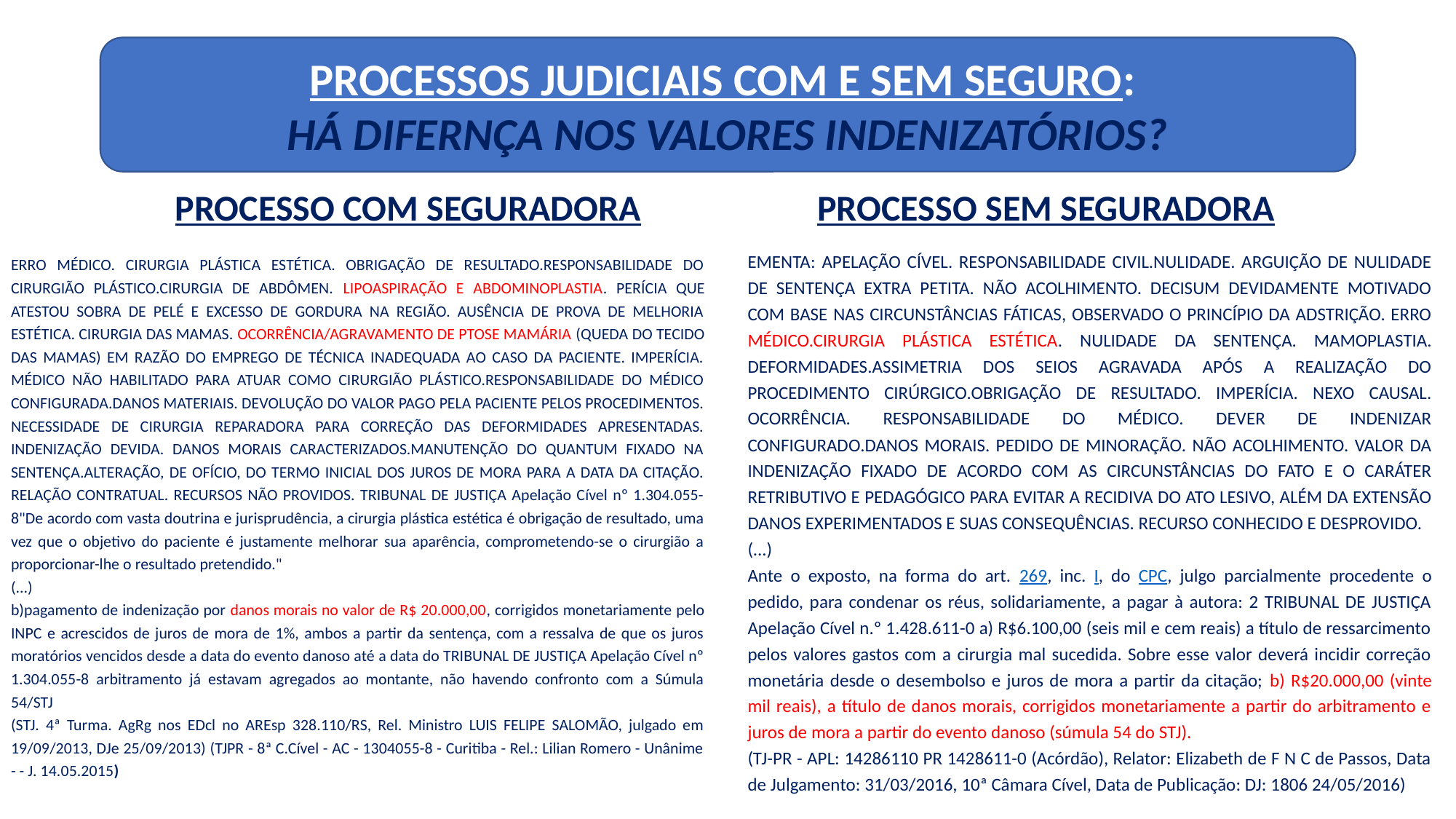

PROCESSOS JUDICIAIS COM E SEM SEGURO:
HÁ DIFERNÇA NOS VALORES INDENIZATÓRIOS?
#
PROCESSO COM SEGURADORA
PROCESSO SEM SEGURADORA
EMENTA: APELAÇÃO CÍVEL. RESPONSABILIDADE CIVIL.NULIDADE. ARGUIÇÃO DE NULIDADE DE SENTENÇA EXTRA PETITA. NÃO ACOLHIMENTO. DECISUM DEVIDAMENTE MOTIVADO COM BASE NAS CIRCUNSTÂNCIAS FÁTICAS, OBSERVADO O PRINCÍPIO DA ADSTRIÇÃO. ERRO MÉDICO.CIRURGIA PLÁSTICA ESTÉTICA. NULIDADE DA SENTENÇA. MAMOPLASTIA. DEFORMIDADES.ASSIMETRIA DOS SEIOS AGRAVADA APÓS A REALIZAÇÃO DO PROCEDIMENTO CIRÚRGICO.OBRIGAÇÃO DE RESULTADO. IMPERÍCIA. NEXO CAUSAL. OCORRÊNCIA. RESPONSABILIDADE DO MÉDICO. DEVER DE INDENIZAR CONFIGURADO.DANOS MORAIS. PEDIDO DE MINORAÇÃO. NÃO ACOLHIMENTO. VALOR DA INDENIZAÇÃO FIXADO DE ACORDO COM AS CIRCUNSTÂNCIAS DO FATO E O CARÁTER RETRIBUTIVO E PEDAGÓGICO PARA EVITAR A RECIDIVA DO ATO LESIVO, ALÉM DA EXTENSÃO DANOS EXPERIMENTADOS E SUAS CONSEQUÊNCIAS. RECURSO CONHECIDO E DESPROVIDO.
(...)
Ante o exposto, na forma do art. 269, inc. I, do CPC, julgo parcialmente procedente o pedido, para condenar os réus, solidariamente, a pagar à autora: 2 TRIBUNAL DE JUSTIÇA Apelação Cível n.º 1.428.611-0 a) R$6.100,00 (seis mil e cem reais) a título de ressarcimento pelos valores gastos com a cirurgia mal sucedida. Sobre esse valor deverá incidir correção monetária desde o desembolso e juros de mora a partir da citação; b) R$20.000,00 (vinte mil reais), a título de danos morais, corrigidos monetariamente a partir do arbitramento e juros de mora a partir do evento danoso (súmula 54 do STJ).
(TJ-PR - APL: 14286110 PR 1428611-0 (Acórdão), Relator: Elizabeth de F N C de Passos, Data de Julgamento: 31/03/2016, 10ª Câmara Cível, Data de Publicação: DJ: 1806 24/05/2016)

ERRO MÉDICO. CIRURGIA PLÁSTICA ESTÉTICA. OBRIGAÇÃO DE RESULTADO.RESPONSABILIDADE DO CIRURGIÃO PLÁSTICO.CIRURGIA DE ABDÔMEN. LIPOASPIRAÇÃO E ABDOMINOPLASTIA. PERÍCIA QUE ATESTOU SOBRA DE PELÉ E EXCESSO DE GORDURA NA REGIÃO. AUSÊNCIA DE PROVA DE MELHORIA ESTÉTICA. CIRURGIA DAS MAMAS. OCORRÊNCIA/AGRAVAMENTO DE PTOSE MAMÁRIA (QUEDA DO TECIDO DAS MAMAS) EM RAZÃO DO EMPREGO DE TÉCNICA INADEQUADA AO CASO DA PACIENTE. IMPERÍCIA. MÉDICO NÃO HABILITADO PARA ATUAR COMO CIRURGIÃO PLÁSTICO.RESPONSABILIDADE DO MÉDICO CONFIGURADA.DANOS MATERIAIS. DEVOLUÇÃO DO VALOR PAGO PELA PACIENTE PELOS PROCEDIMENTOS. NECESSIDADE DE CIRURGIA REPARADORA PARA CORREÇÃO DAS DEFORMIDADES APRESENTADAS. INDENIZAÇÃO DEVIDA. DANOS MORAIS CARACTERIZADOS.MANUTENÇÃO DO QUANTUM FIXADO NA SENTENÇA.ALTERAÇÃO, DE OFÍCIO, DO TERMO INICIAL DOS JUROS DE MORA PARA A DATA DA CITAÇÃO. RELAÇÃO CONTRATUAL. RECURSOS NÃO PROVIDOS. TRIBUNAL DE JUSTIÇA Apelação Cível nº 1.304.055-8"De acordo com vasta doutrina e jurisprudência, a cirurgia plástica estética é obrigação de resultado, uma vez que o objetivo do paciente é justamente melhorar sua aparência, comprometendo-se o cirurgião a proporcionar-lhe o resultado pretendido."
(...)
b)pagamento de indenização por danos morais no valor de R$ 20.000,00, corrigidos monetariamente pelo INPC e acrescidos de juros de mora de 1%, ambos a partir da sentença, com a ressalva de que os juros moratórios vencidos desde a data do evento danoso até a data do TRIBUNAL DE JUSTIÇA Apelação Cível nº 1.304.055-8 arbitramento já estavam agregados ao montante, não havendo confronto com a Súmula 54/STJ
(STJ. 4ª Turma. AgRg nos EDcl no AREsp 328.110/RS, Rel. Ministro LUIS FELIPE SALOMÃO, julgado em 19/09/2013, DJe 25/09/2013) (TJPR - 8ª C.Cível - AC - 1304055-8 - Curitiba - Rel.: Lilian Romero - Unânime - - J. 14.05.2015)